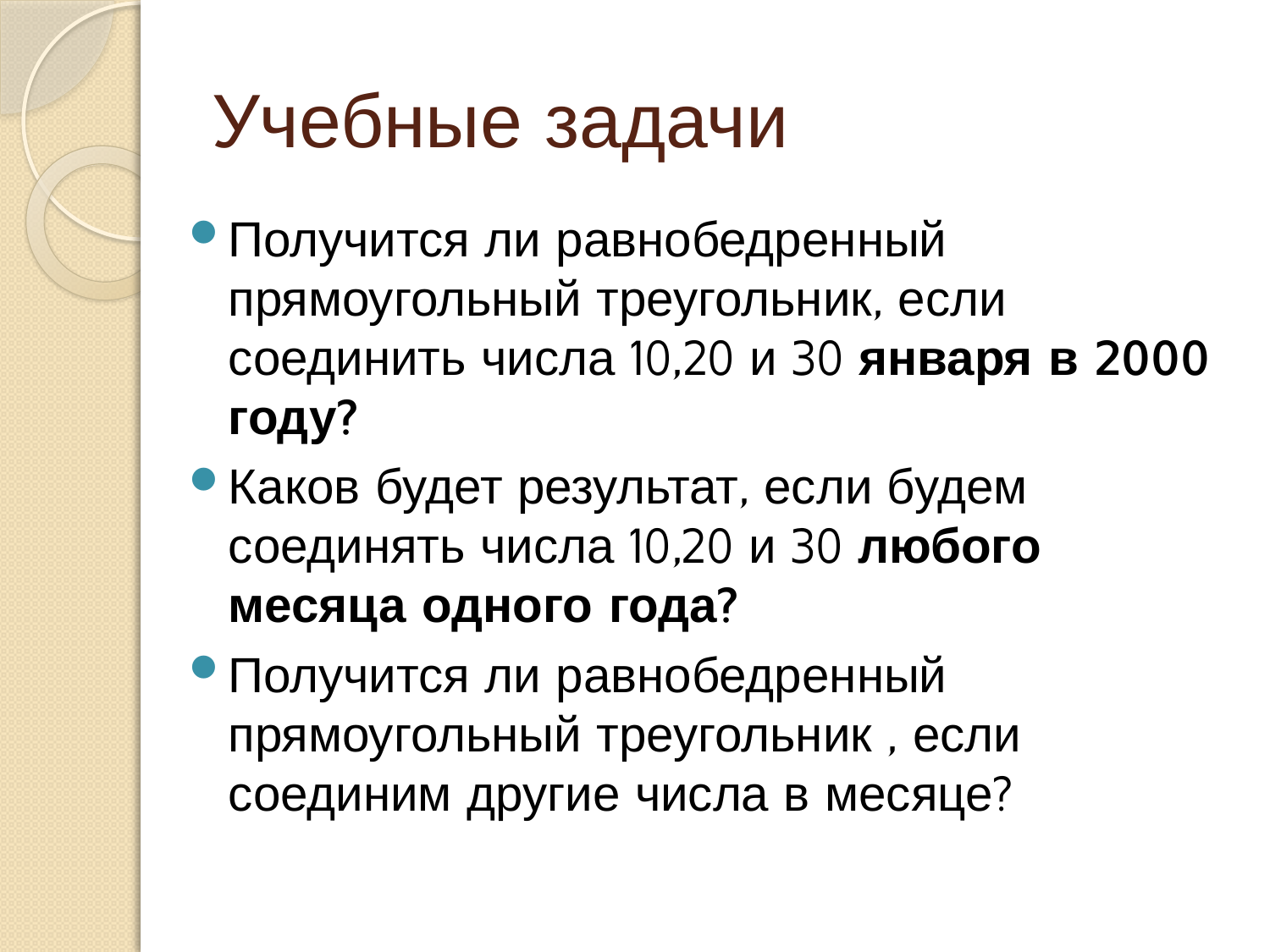

# Учебные задачи
Получится ли равнобедренный прямоугольный треугольник, если соединить числа 10,20 и 30 января в 2000 году?
Каков будет результат, если будем соединять числа 10,20 и 30 любого месяца одного года?
Получится ли равнобедренный прямоугольный треугольник , если соединим другие числа в месяце?